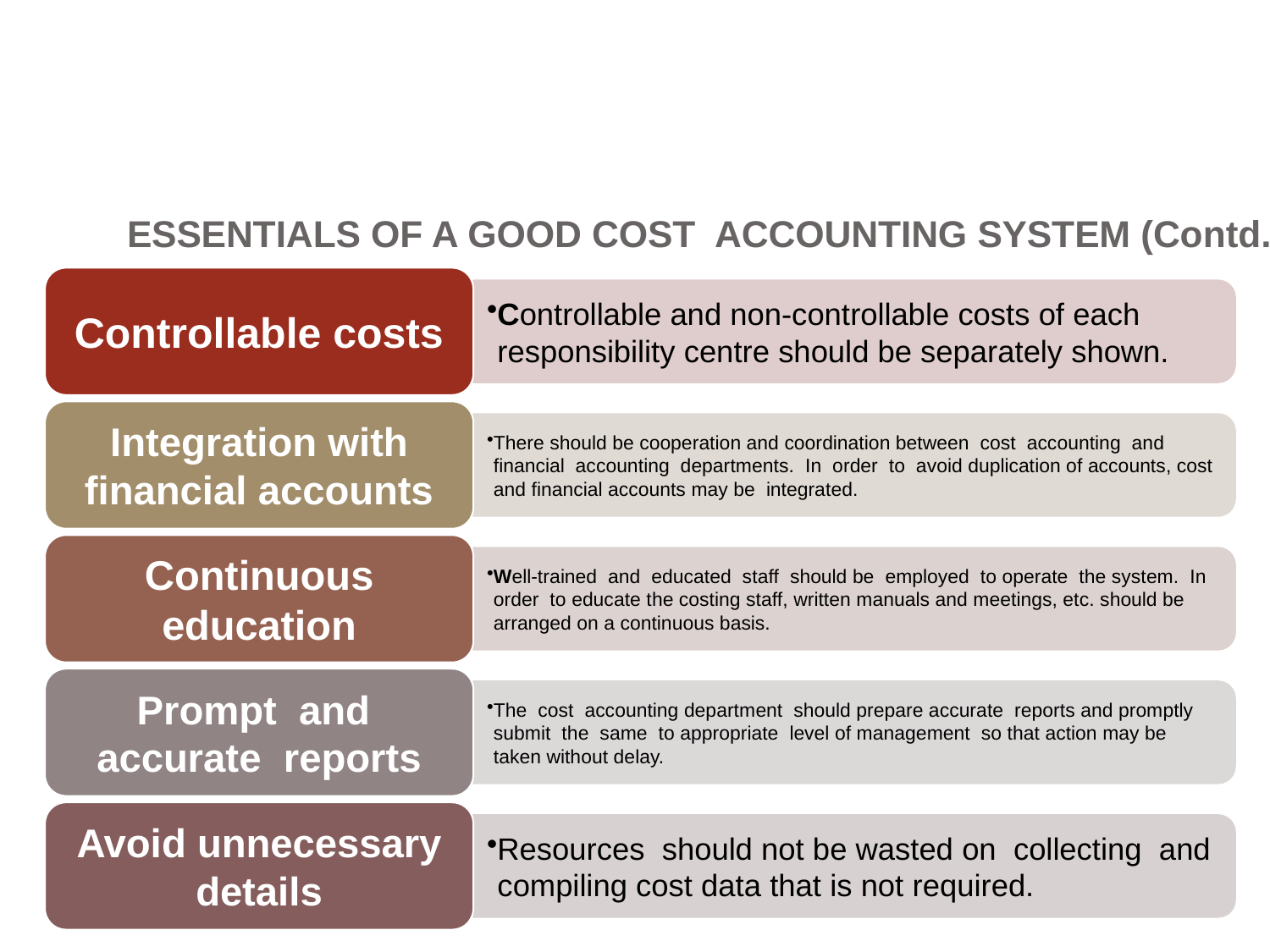

# ESSENTIALS OF A GOOD COST  ACCOUNTING SYSTEM (Contd.)
Controllable costs
Integration with financial accounts
Continuous education
Prompt  and  accurate  reports
Avoid unnecessary details
Resources  should not be wasted on  collecting  and compiling cost data that is not required.
The  cost  accounting department  should prepare accurate  reports and promptly  submit  the  same  to appropriate  level of management  so that action may be taken without delay.
Well-trained  and  educated  staff  should be  employed  to operate  the system.  In order  to educate the costing staff, written manuals and meetings, etc. should be arranged on a continuous basis.
There should be cooperation and coordination between  cost  accounting  and  financial  accounting  departments.  In  order  to  avoid duplication of accounts, cost and financial accounts may be  integrated.
Controllable and non-controllable costs of each responsibility centre should be separately shown.